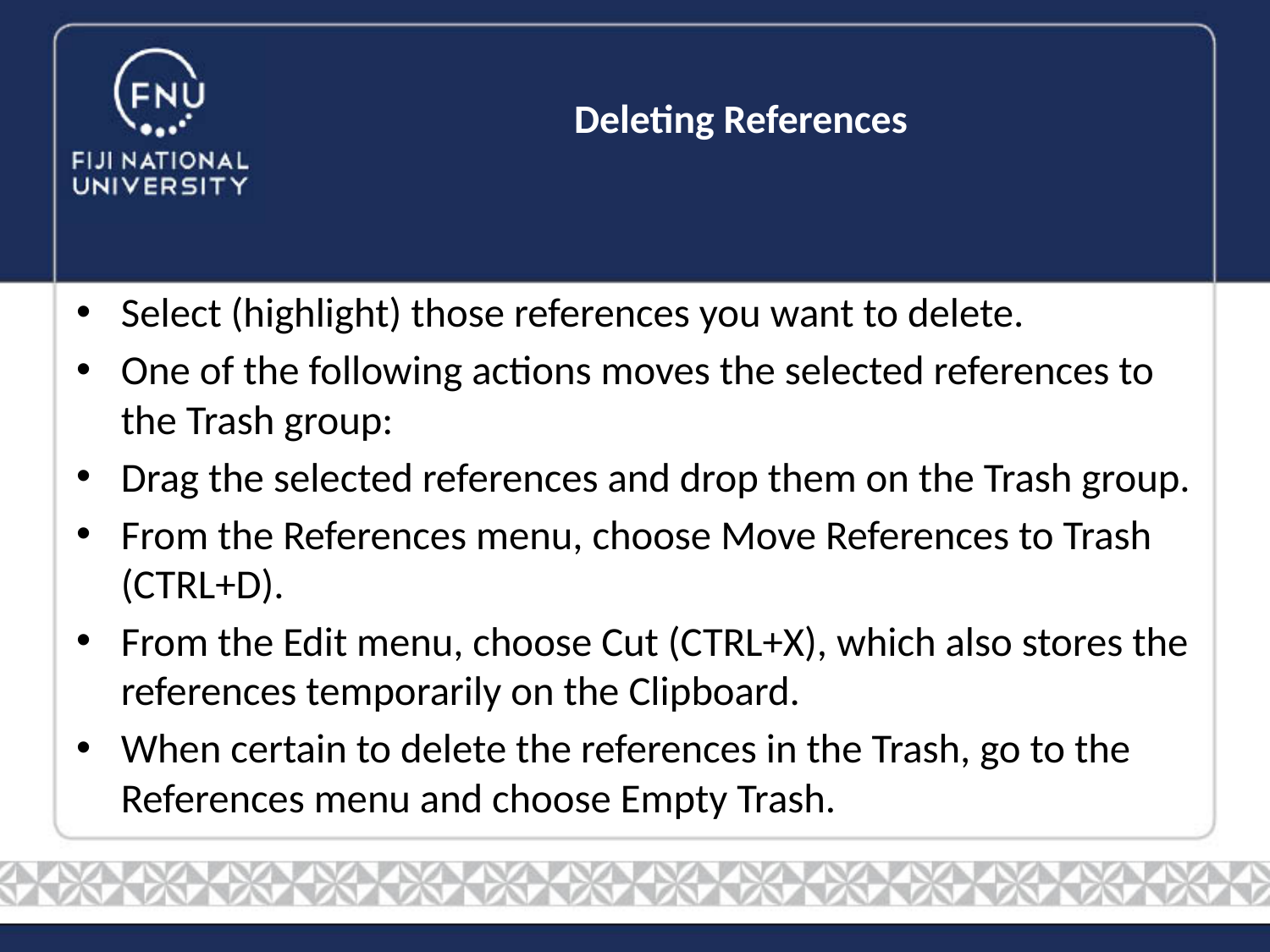

# Deleting References

Select (highlight) those references you want to delete.
One of the following actions moves the selected references to the Trash group:
Drag the selected references and drop them on the Trash group.
From the References menu, choose Move References to Trash (CTRL+D).
From the Edit menu, choose Cut (CTRL+X), which also stores the references temporarily on the Clipboard.
When certain to delete the references in the Trash, go to the References menu and choose Empty Trash.